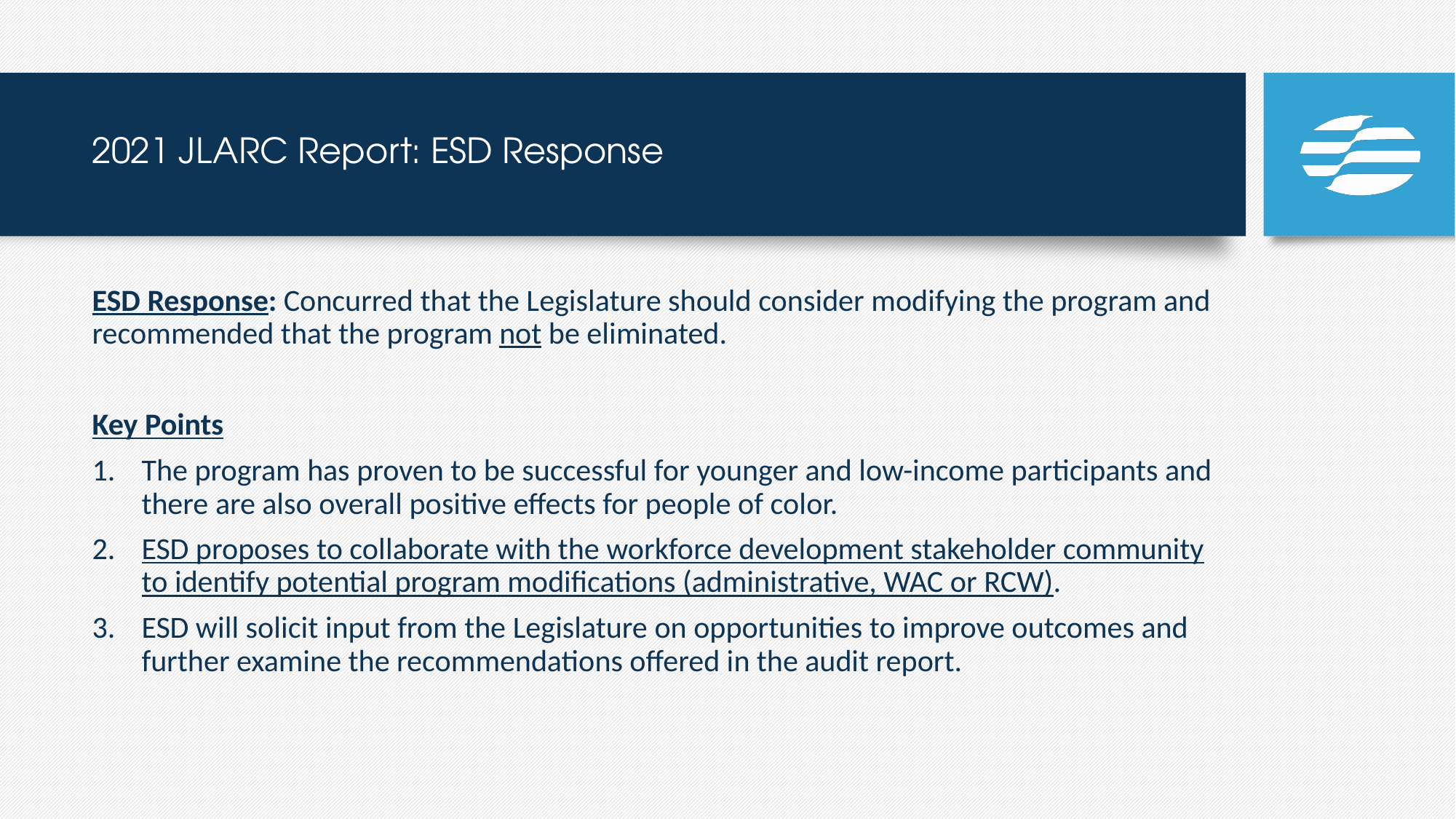

# 2021 JLARC Report: ESD Response
ESD Response: Concurred that the Legislature should consider modifying the program and recommended that the program not be eliminated.

Key Points
The program has proven to be successful for younger and low-income participants and there are also overall positive effects for people of color.
ESD proposes to collaborate with the workforce development stakeholder community to identify potential program modifications (administrative, WAC or RCW).
ESD will solicit input from the Legislature on opportunities to improve outcomes and further examine the recommendations offered in the audit report.